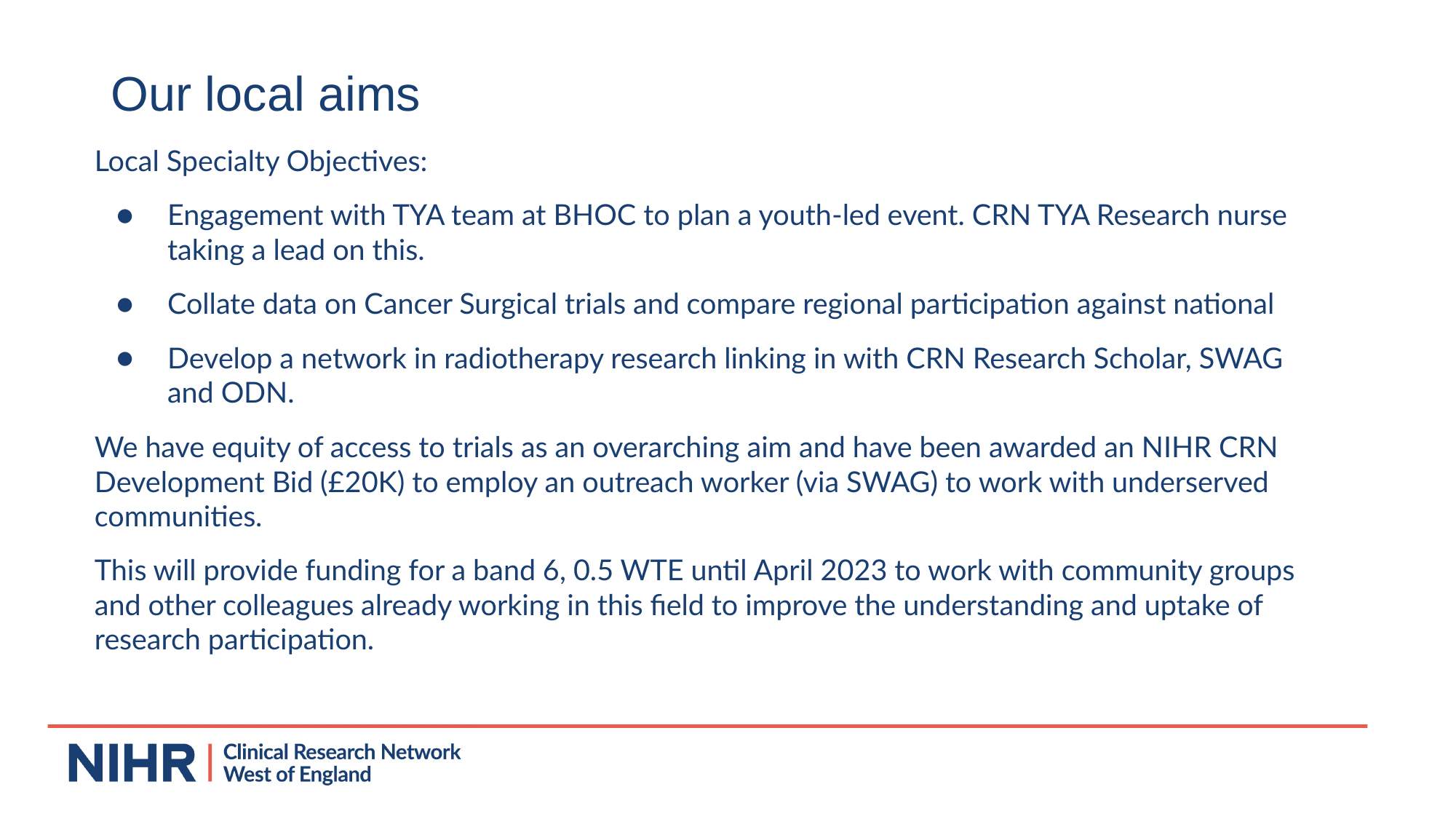

# Our local aims
Local Specialty Objectives:
Engagement with TYA team at BHOC to plan a youth-led event. CRN TYA Research nurse taking a lead on this.
Collate data on Cancer Surgical trials and compare regional participation against national
Develop a network in radiotherapy research linking in with CRN Research Scholar, SWAG and ODN.
We have equity of access to trials as an overarching aim and have been awarded an NIHR CRN Development Bid (£20K) to employ an outreach worker (via SWAG) to work with underserved communities.
This will provide funding for a band 6, 0.5 WTE until April 2023 to work with community groups and other colleagues already working in this field to improve the understanding and uptake of research participation.